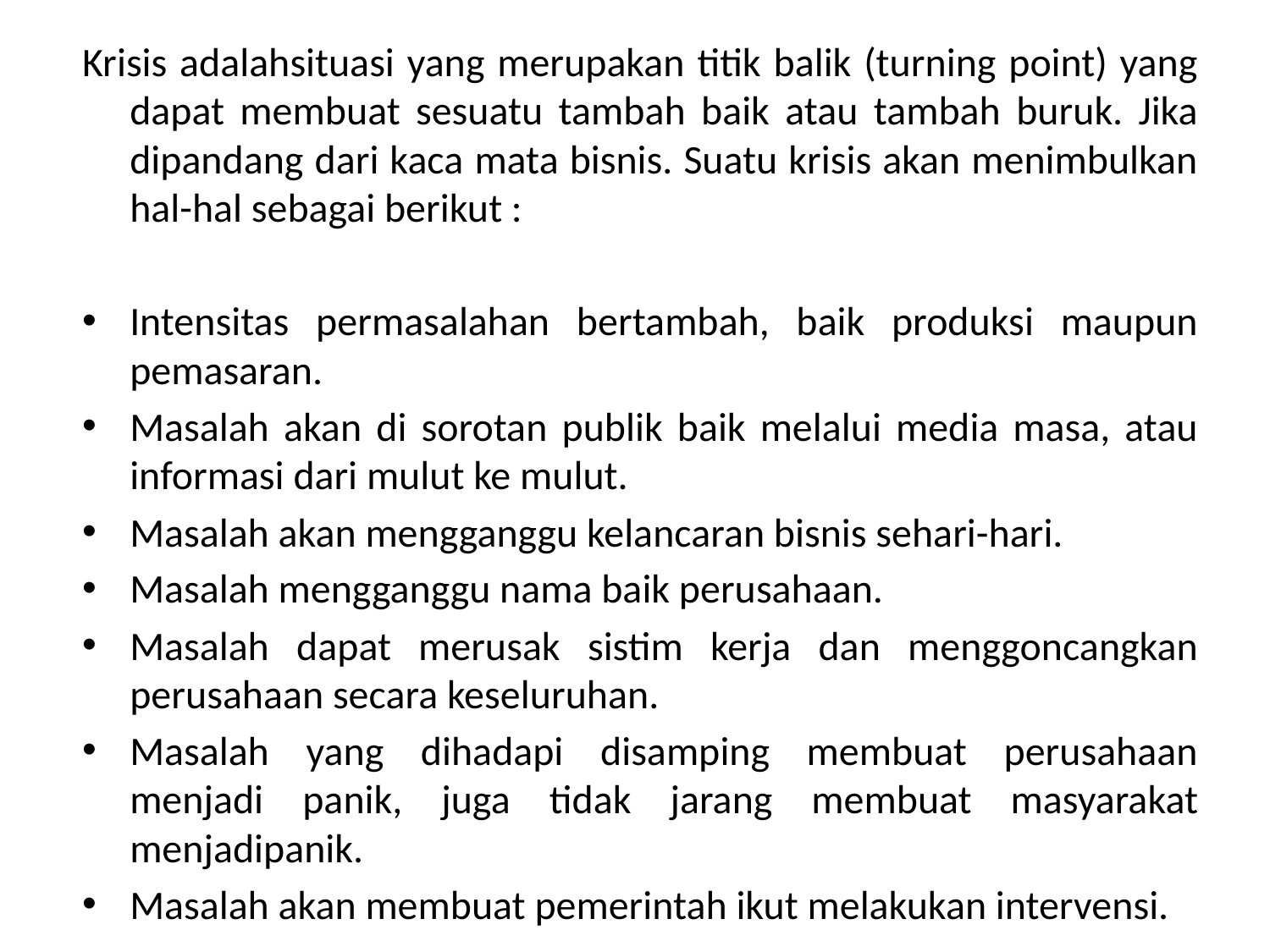

Krisis adalahsituasi yang merupakan titik balik (turning point) yang dapat membuat sesuatu tambah baik atau tambah buruk. Jika dipandang dari kaca mata bisnis. Suatu krisis akan menimbulkan hal-hal sebagai berikut :

Intensitas permasalahan bertambah, baik produksi maupun pemasaran.
Masalah akan di sorotan publik baik melalui media masa, atau informasi dari mulut ke mulut.
Masalah akan mengganggu kelancaran bisnis sehari-hari.
Masalah mengganggu nama baik perusahaan.
Masalah dapat merusak sistim kerja dan menggoncangkan perusahaan secara keseluruhan.
Masalah yang dihadapi disamping membuat perusahaan menjadi panik, juga tidak jarang membuat masyarakat menjadipanik.
Masalah akan membuat pemerintah ikut melakukan intervensi.